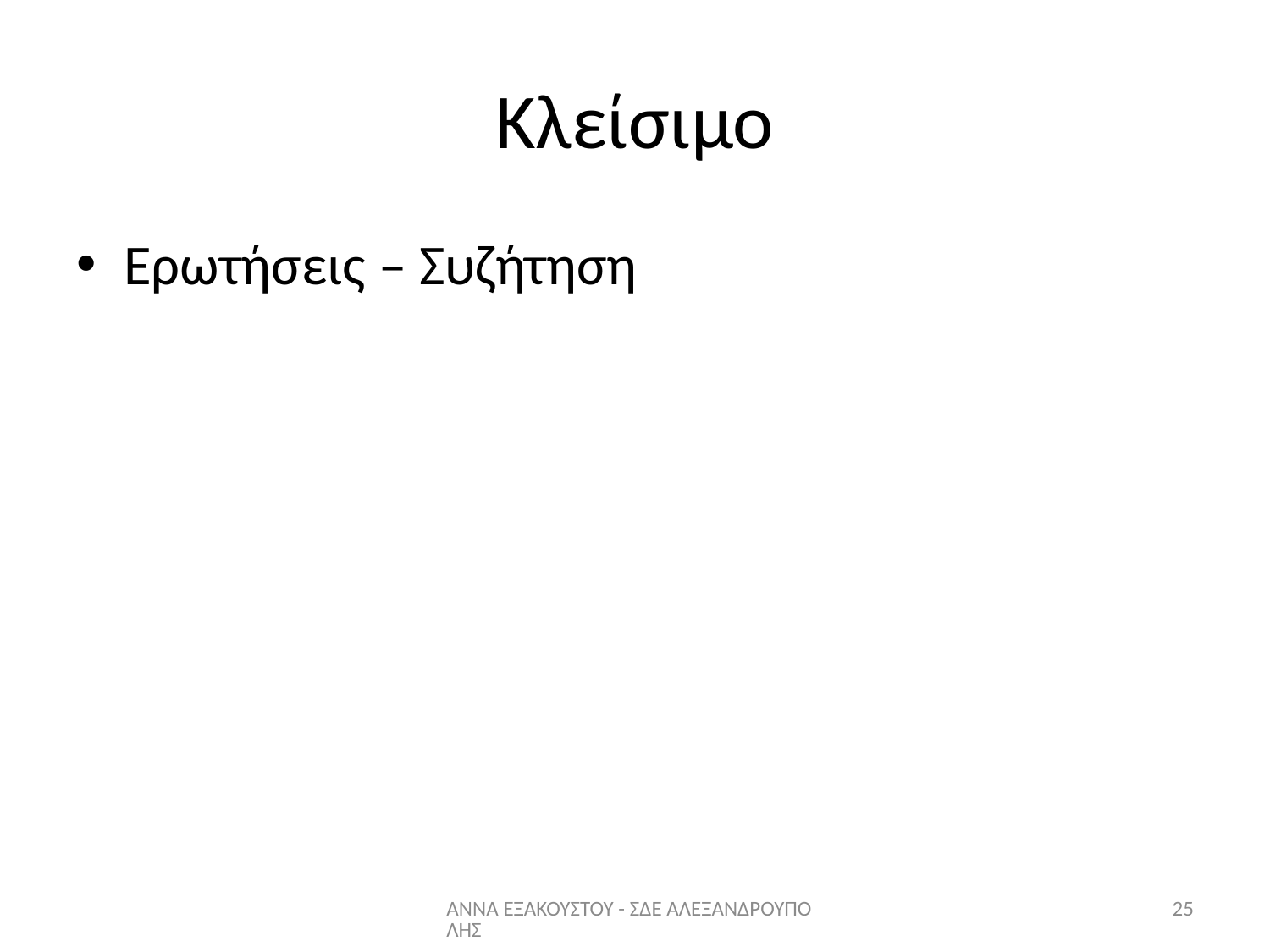

# Κλείσιμο
Ερωτήσεις – Συζήτηση
ΑΝΝΑ ΕΞΑΚΟΥΣΤΟΥ - ΣΔΕ ΑΛΕΞΑΝΔΡΟΥΠΟΛΗΣ
25